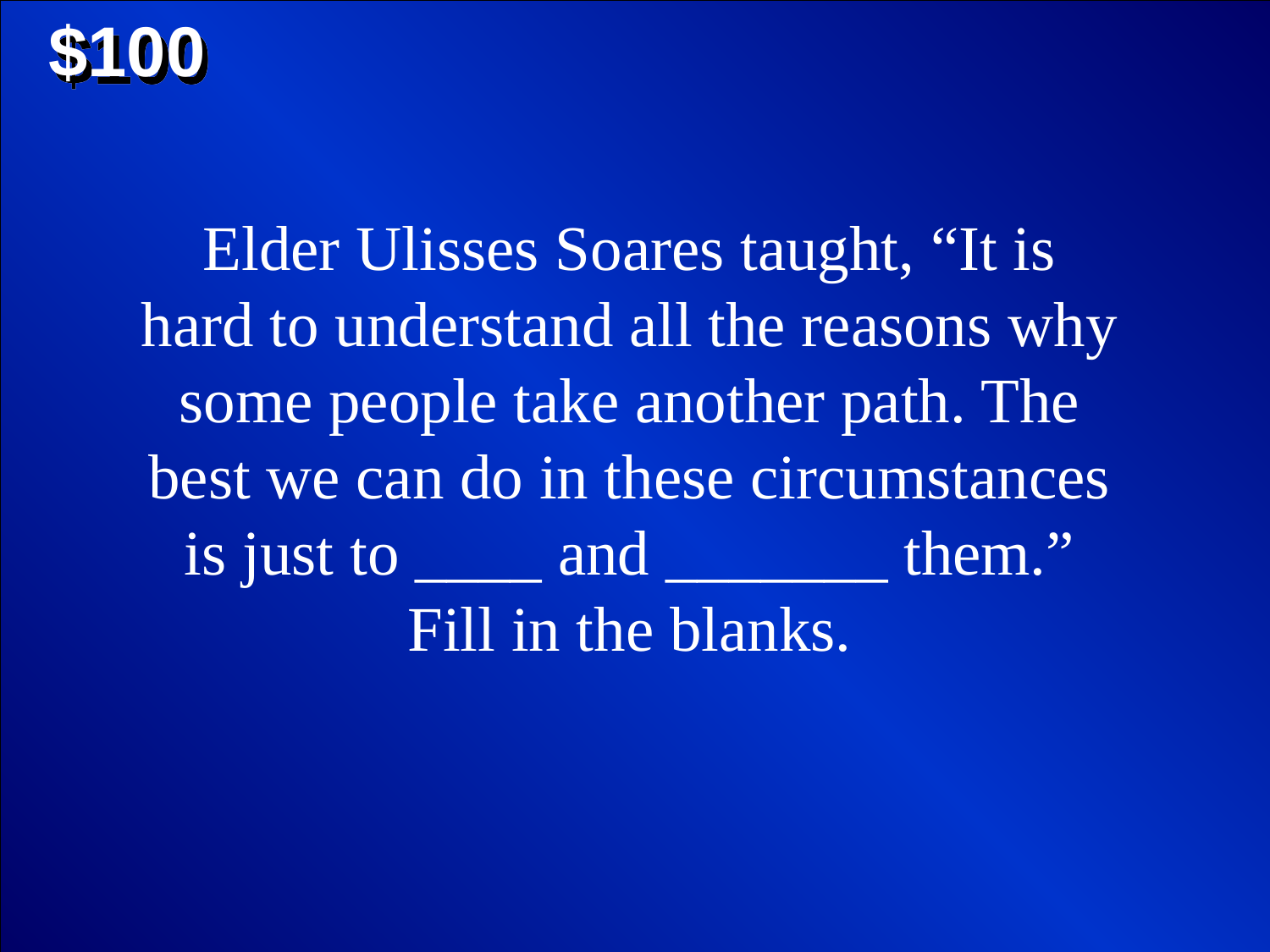

$100
Elder Ulisses Soares taught, “It is hard to understand all the reasons why some people take another path. The best we can do in these circumstances is just to ____ and _______ them.” Fill in the blanks.